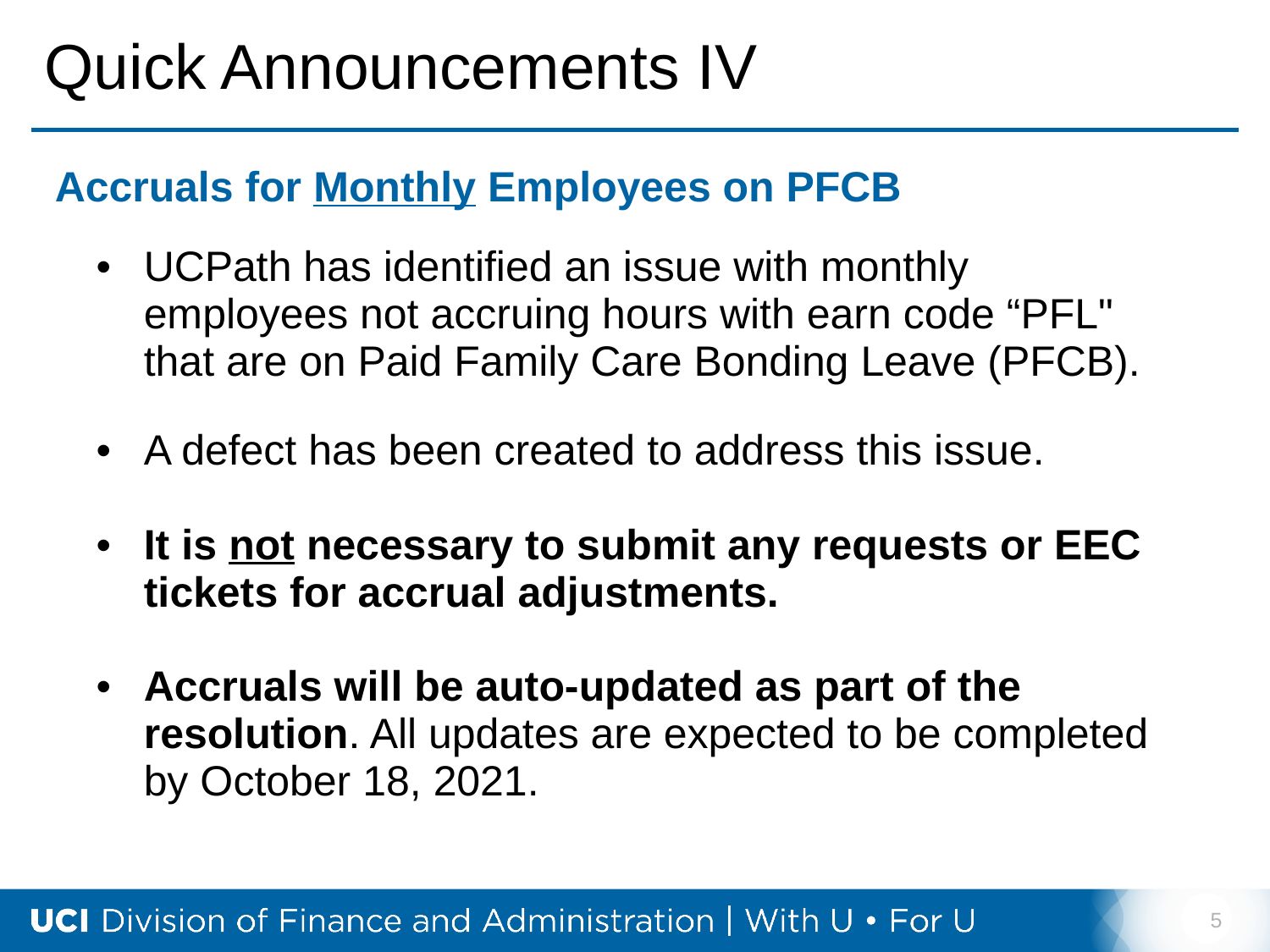

# Quick Announcements IV
Accruals for Monthly Employees on PFCB
|  |
| --- |
| UCPath has identified an issue with monthly employees not accruing hours with earn code “PFL" that are on Paid Family Care Bonding Leave (PFCB). A defect has been created to address this issue. It is not necessary to submit any requests or EEC tickets for accrual adjustments. Accruals will be auto-updated as part of the resolution. All updates are expected to be completed by October 18, 2021. |
5